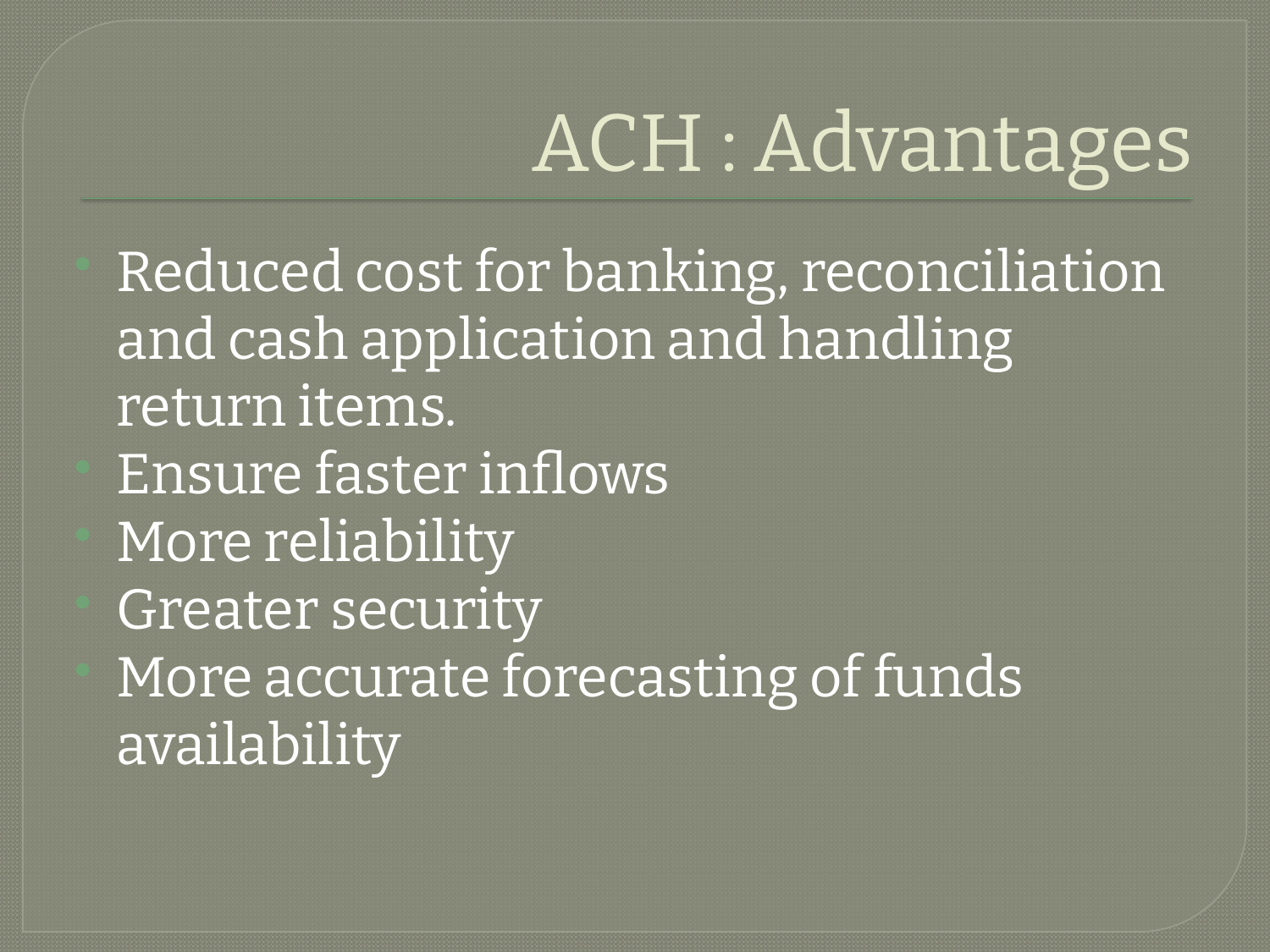

# ACH : Advantages
Reduced cost for banking, reconciliation and cash application and handling return items.
Ensure faster inflows
More reliability
Greater security
More accurate forecasting of funds availability